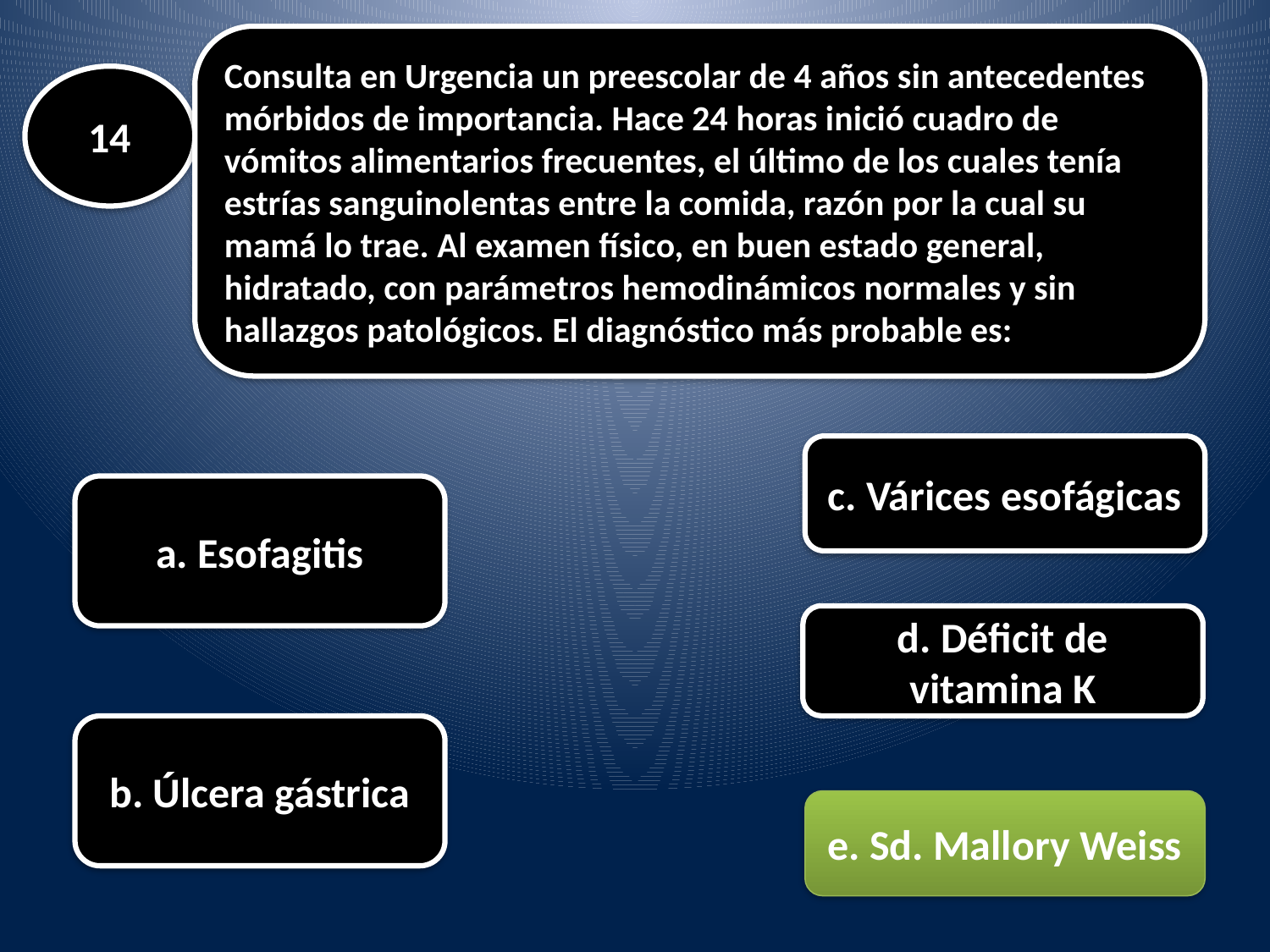

Consulta en Urgencia un preescolar de 4 años sin antecedentes mórbidos de importancia. Hace 24 horas inició cuadro de vómitos alimentarios frecuentes, el último de los cuales tenía estrías sanguinolentas entre la comida, razón por la cual su mamá lo trae. Al examen físico, en buen estado general, hidratado, con parámetros hemodinámicos normales y sin hallazgos patológicos. El diagnóstico más probable es:
#
14

c. Várices esofágicas
a. Esofagitis
d. Déficit de vitamina K
b. Úlcera gástrica
e. Sd. Mallory Weiss